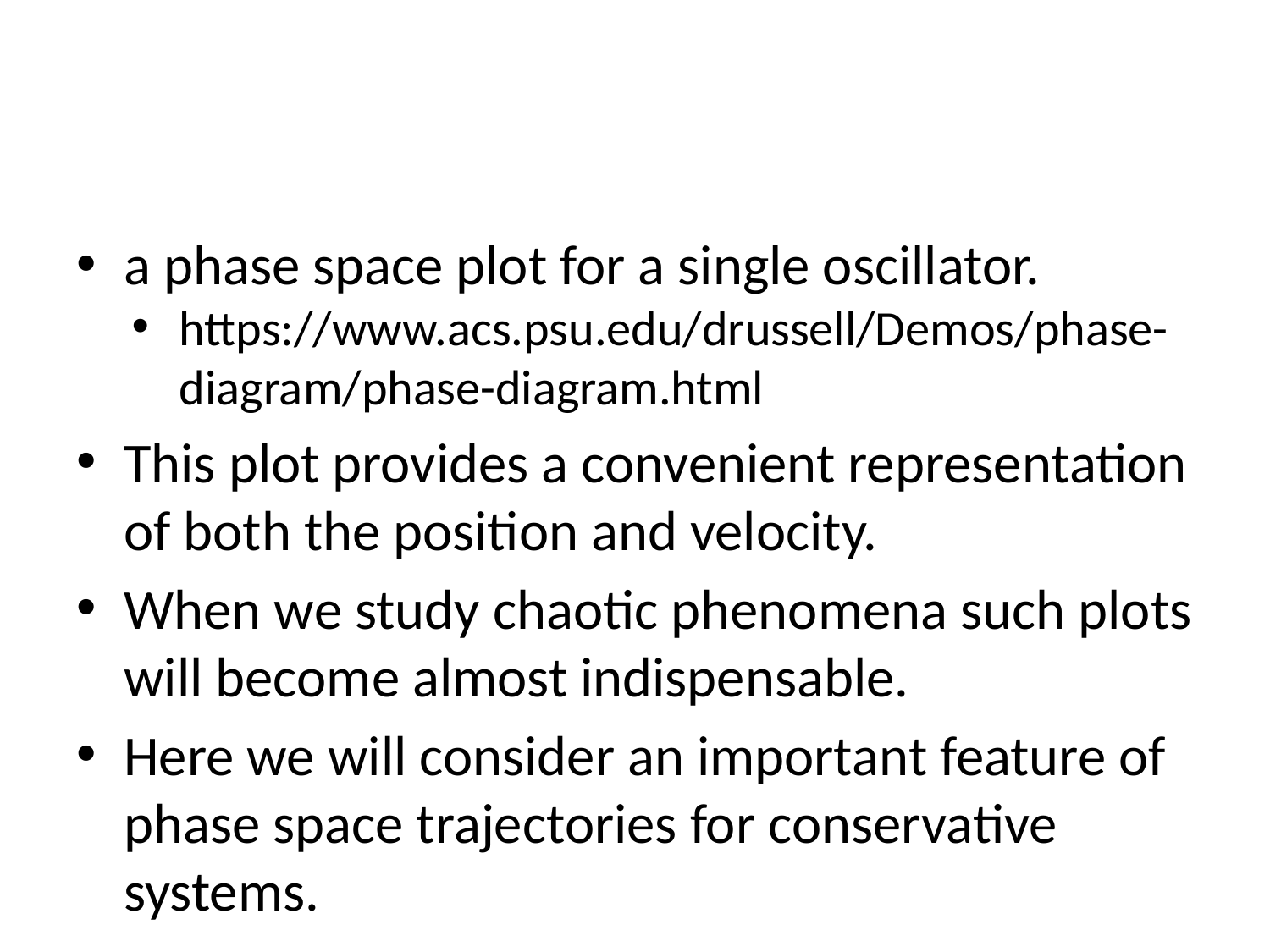

#
a phase space plot for a single oscillator.
https://www.acs.psu.edu/drussell/Demos/phase-diagram/phase-diagram.html
This plot provides a convenient representation of both the position and velocity.
When we study chaotic phenomena such plots will become almost indispensable.
Here we will consider an important feature of phase space trajectories for conservative systems.